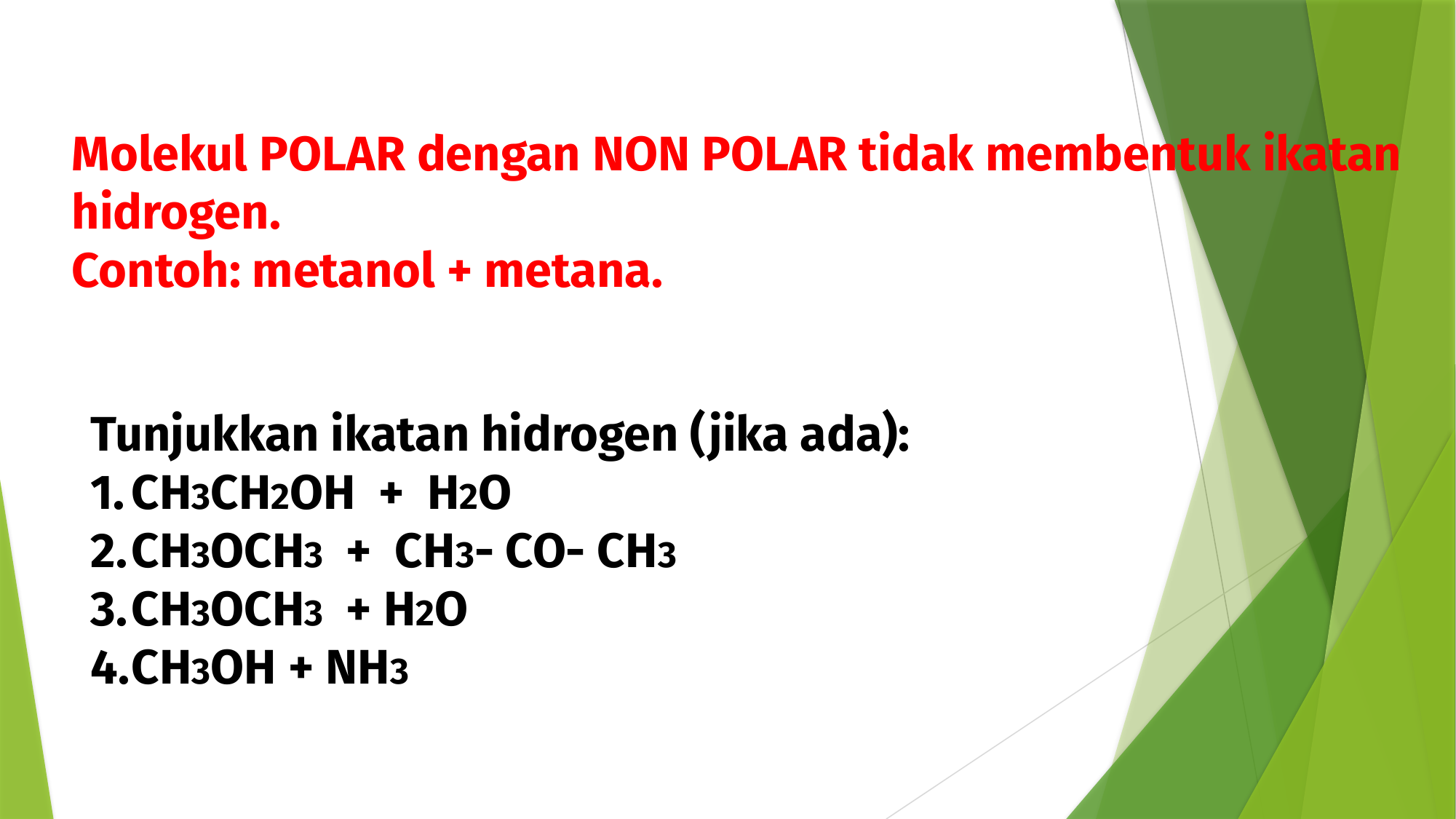

Molekul POLAR dengan NON POLAR tidak membentuk ikatan hidrogen.
Contoh: metanol + metana.
Tunjukkan ikatan hidrogen (jika ada):
CH3CH2OH  +  H2O
CH3OCH3  +  CH3- CO- CH3
CH3OCH3  + H2O
CH3OH + NH3